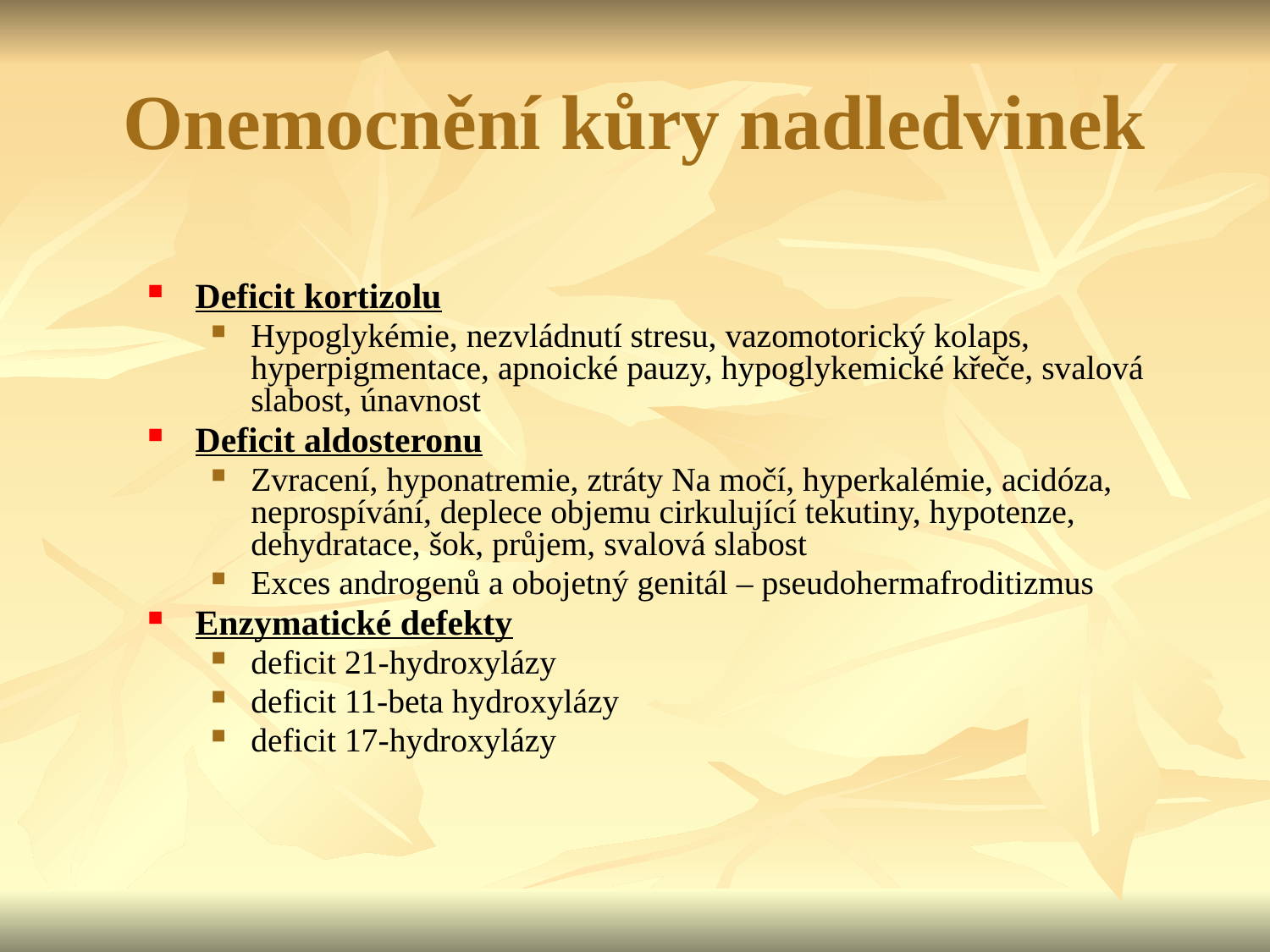

Onemocnění kůry nadledvinek
Deficit kortizolu
Hypoglykémie, nezvládnutí stresu, vazomotorický kolaps, hyperpigmentace, apnoické pauzy, hypoglykemické křeče, svalová slabost, únavnost
Deficit aldosteronu
Zvracení, hyponatremie, ztráty Na močí, hyperkalémie, acidóza, neprospívání, deplece objemu cirkulující tekutiny, hypotenze, dehydratace, šok, průjem, svalová slabost
Exces androgenů a obojetný genitál – pseudohermafroditizmus
Enzymatické defekty
deficit 21-hydroxylázy
deficit 11-beta hydroxylázy
deficit 17-hydroxylázy